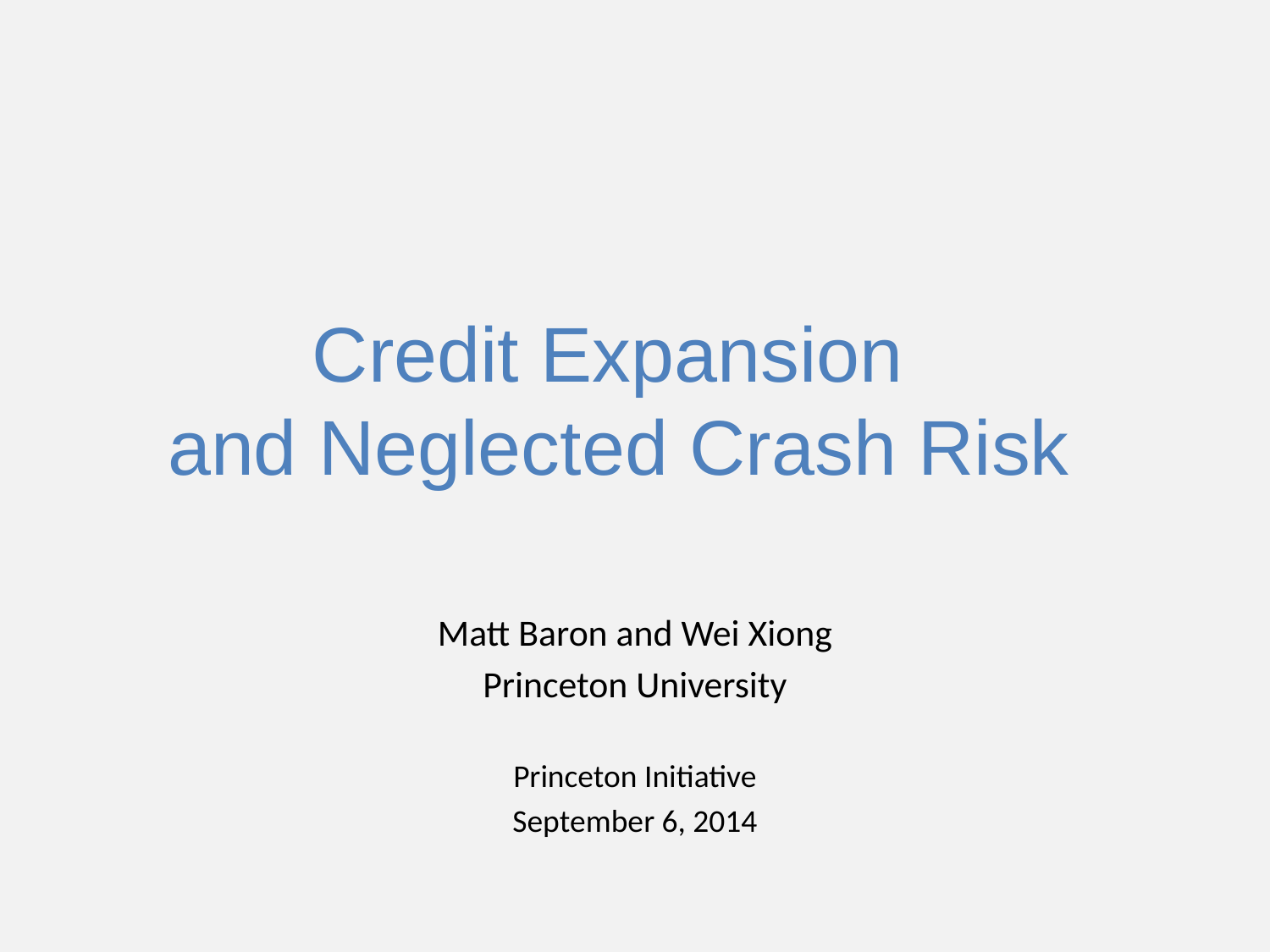

# Credit Expansion and Neglected Crash Risk
Matt Baron and Wei Xiong
Princeton University

Princeton Initiative
September 6, 2014